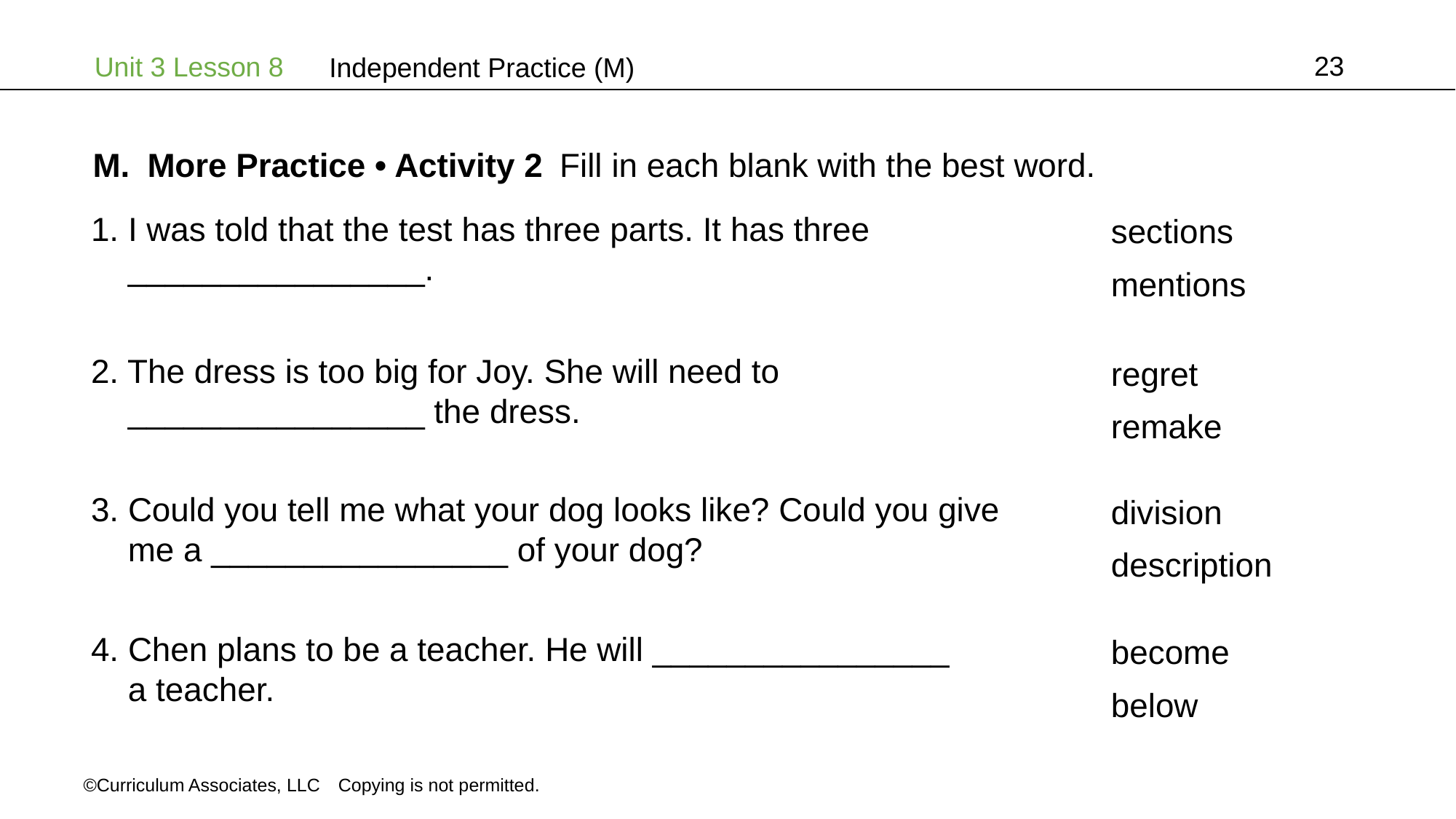

23
Independent Practice (M)
More Practice • Activity 2 Fill in each blank with the best word.
sections
mentions
1. I was told that the test has three parts. It has three
    ________________.
regret
remake
2. The dress is too big for Joy. She will need to
    ________________ the dress.
division
description
3. Could you tell me what your dog looks like? Could you give
    me a ________________ of your dog?
become
below
4. Chen plans to be a teacher. He will ________________
    a teacher.